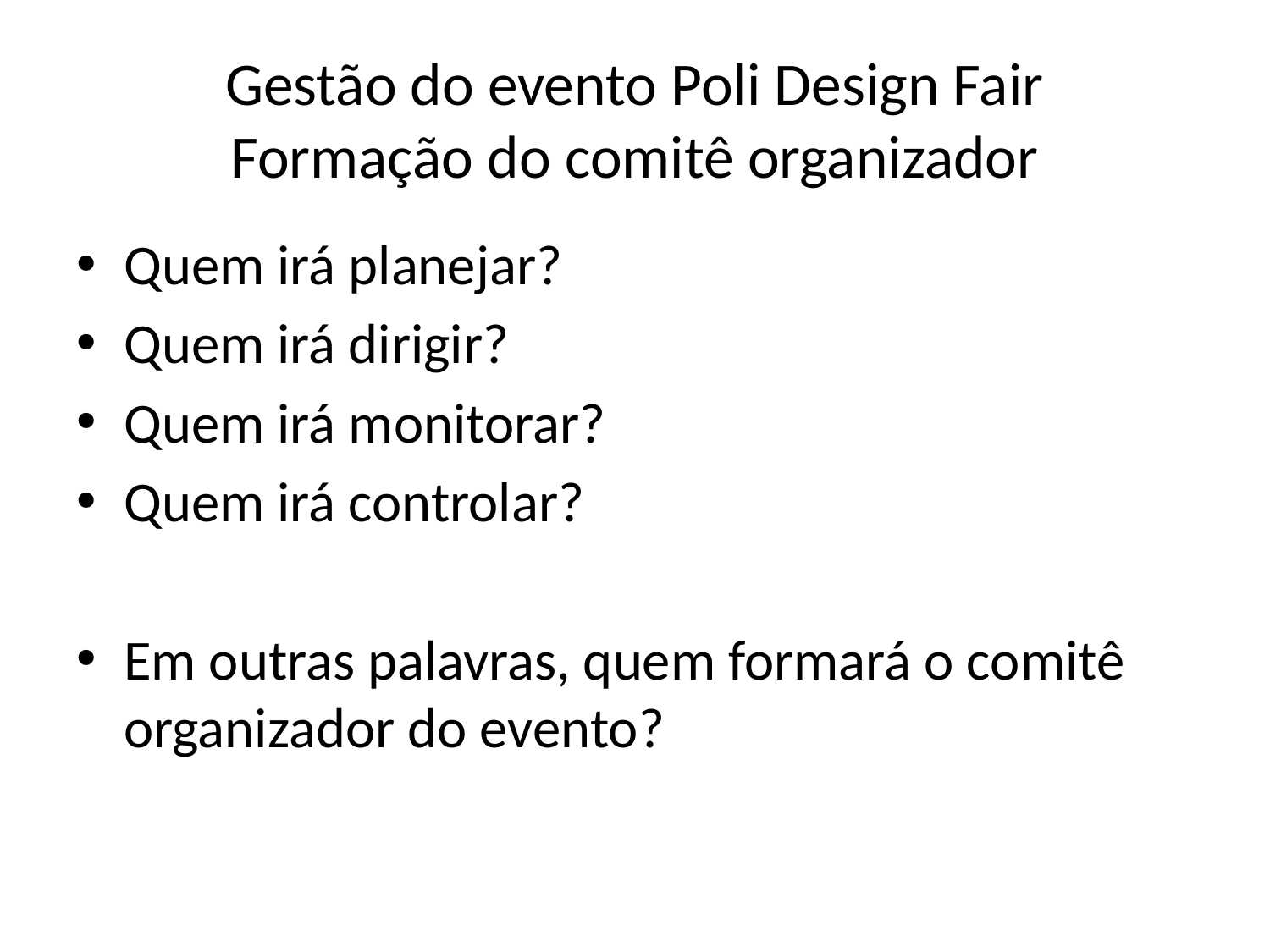

# Gestão do evento Poli Design Fair Formação do comitê organizador
Quem irá planejar?
Quem irá dirigir?
Quem irá monitorar?
Quem irá controlar?

Em outras palavras, quem formará o comitê organizador do evento?